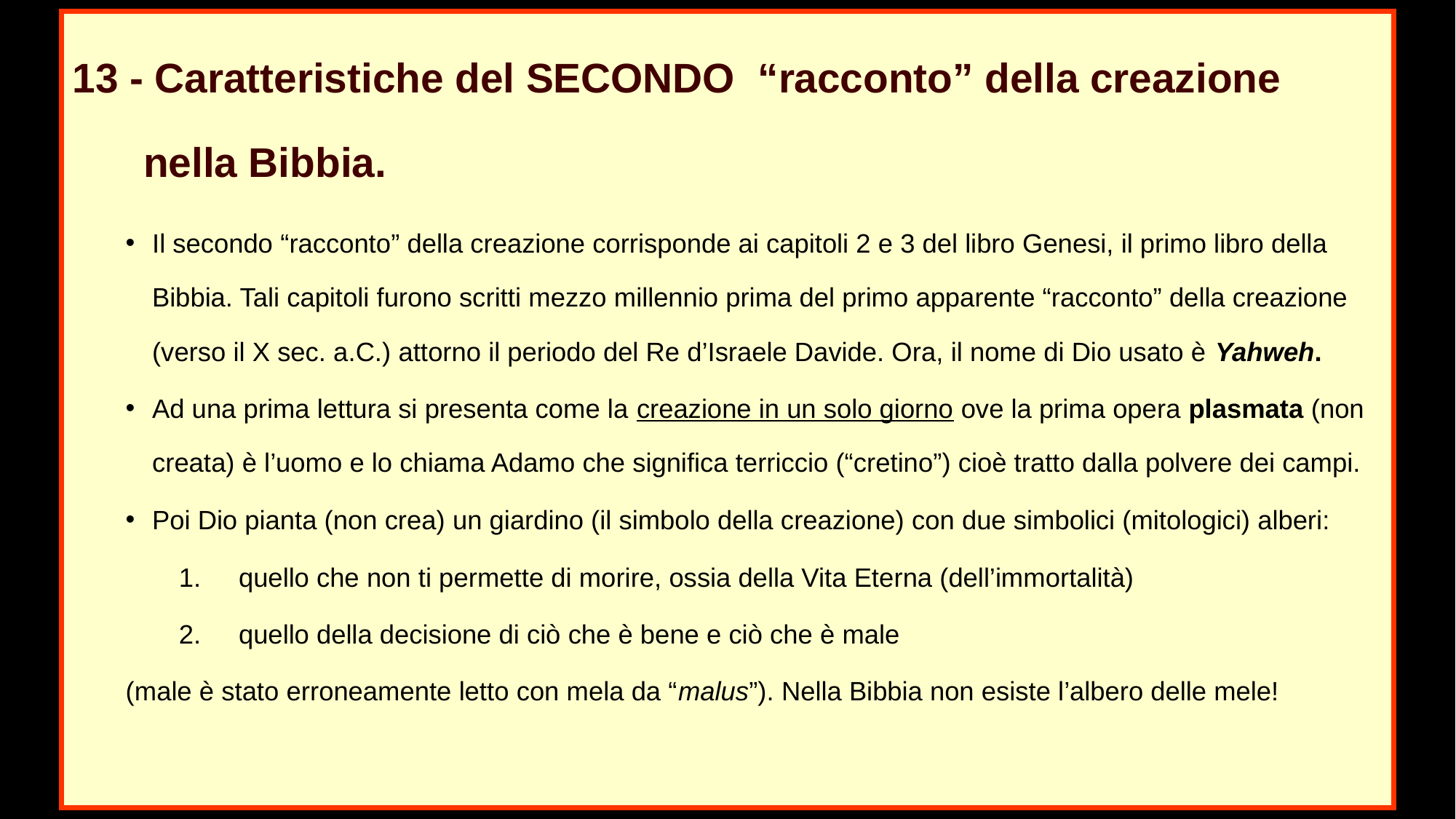

13 - Caratteristiche del SECONDO  “racconto” della creazione nella Bibbia.

Il secondo “racconto” della creazione corrisponde ai capitoli 2 e 3 del libro Genesi, il primo libro della Bibbia. Tali capitoli furono scritti mezzo millennio prima del primo apparente “racconto” della creazione (verso il X sec. a.C.) attorno il periodo del Re d’Israele Davide. Ora, il nome di Dio usato è Yahweh.
Ad una prima lettura si presenta come la creazione in un solo giorno ove la prima opera plasmata (non creata) è l’uomo e lo chiama Adamo che significa terriccio (“cretino”) cioè tratto dalla polvere dei campi.
Poi Dio pianta (non crea) un giardino (il simbolo della creazione) con due simbolici (mitologici) alberi:
quello che non ti permette di morire, ossia della Vita Eterna (dell’immortalità)
quello della decisione di ciò che è bene e ciò che è male
(male è stato erroneamente letto con mela da “malus”). Nella Bibbia non esiste l’albero delle mele!